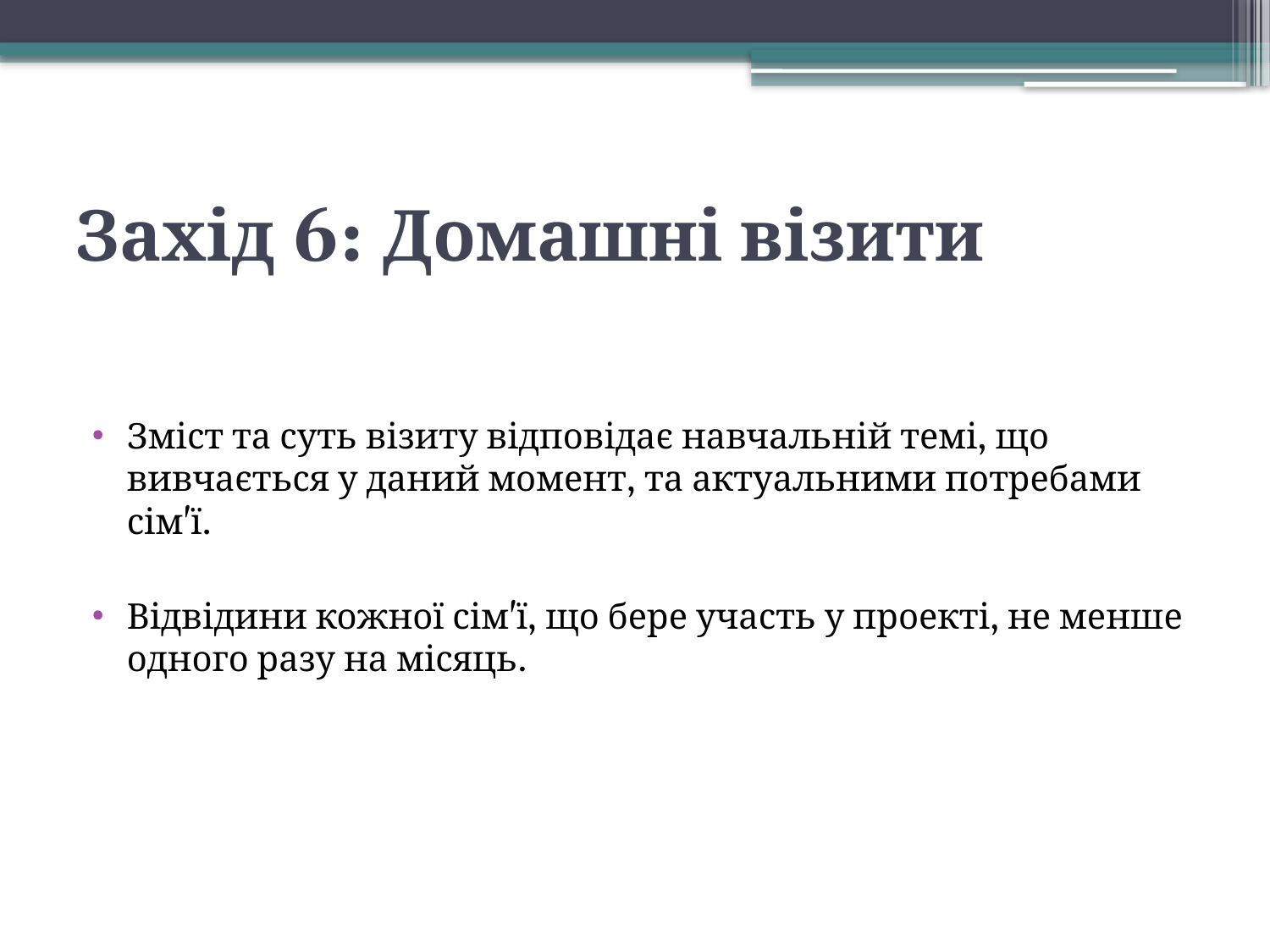

# Захід 6: Домашні візити

Зміст та суть візиту відповідає навчальній темі, що вивчається у даний момент, та актуальними потребами сім'ї.

Відвідини кожної сім'ї, що бере участь у проекті, не менше одного разу на місяць.